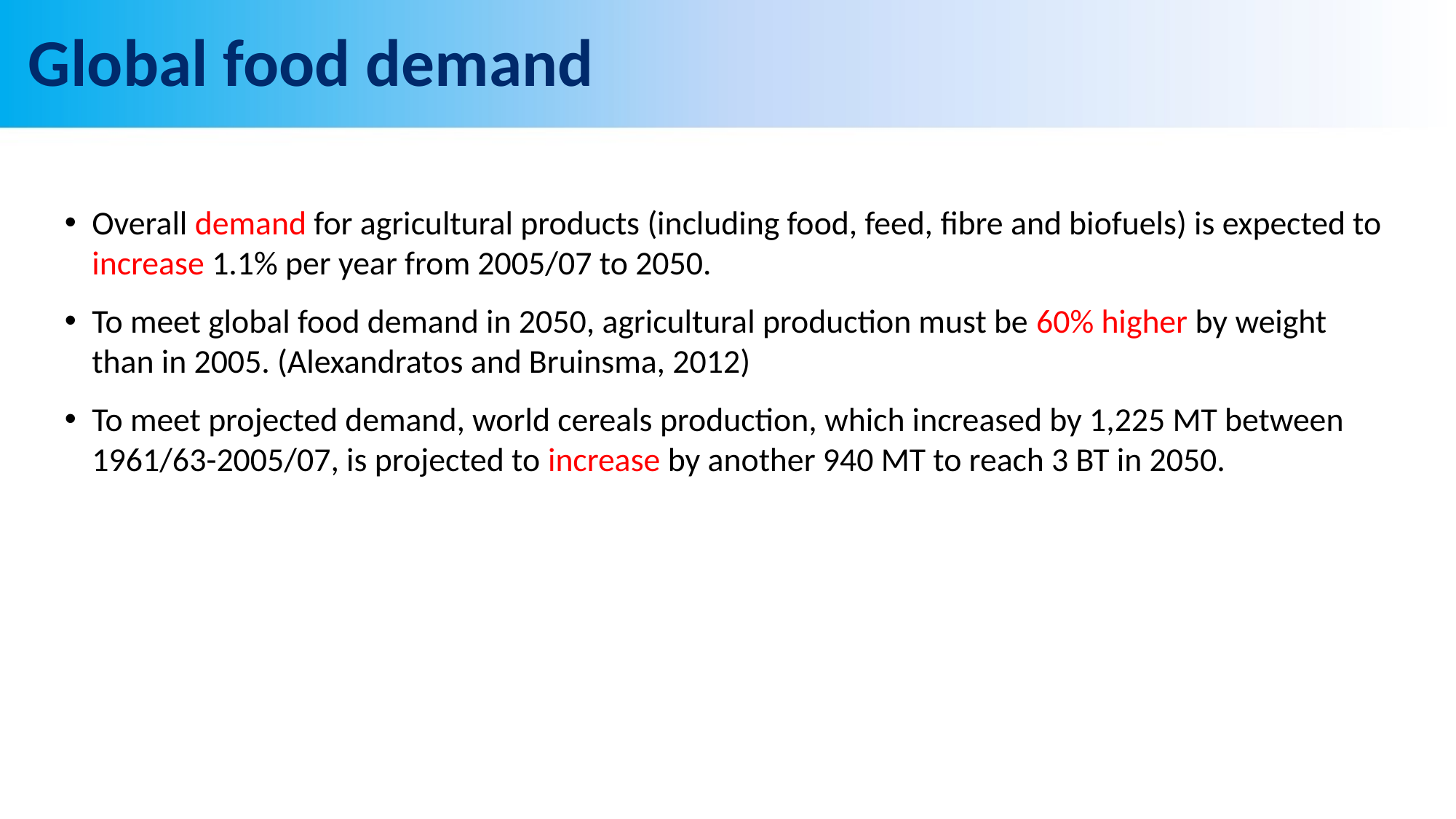

# Global food demand
Overall demand for agricultural products (including food, feed, fibre and biofuels) is expected to increase 1.1% per year from 2005/07 to 2050.
To meet global food demand in 2050, agricultural production must be 60% higher by weight than in 2005. (Alexandratos and Bruinsma, 2012)
To meet projected demand, world cereals production, which increased by 1,225 MT between 1961/63-2005/07, is projected to increase by another 940 MT to reach 3 BT in 2050.